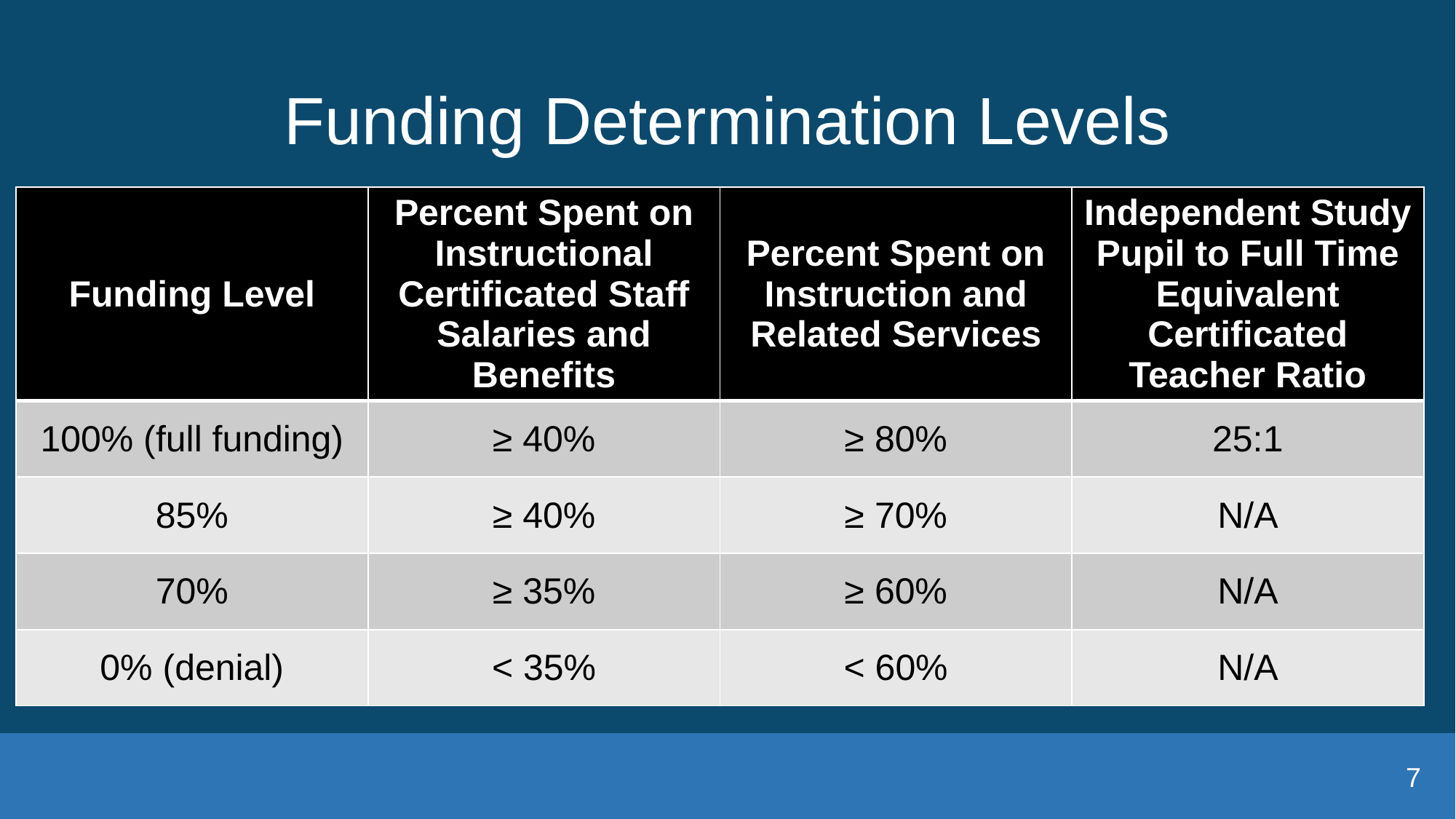

# Funding Determination Levels
| Funding Level | Percent Spent on Instructional Certificated Staff Salaries and Benefits | Percent Spent on Instruction and Related Services | Independent Study Pupil to Full Time Equivalent Certificated Teacher Ratio |
| --- | --- | --- | --- |
| 100% (full funding) | ≥ 40% | ≥ 80% | 25:1 |
| 85% | ≥ 40% | ≥ 70% | N/A |
| 70% | ≥ 35% | ≥ 60% | N/A |
| 0% (denial) | < 35% | < 60% | N/A |
7